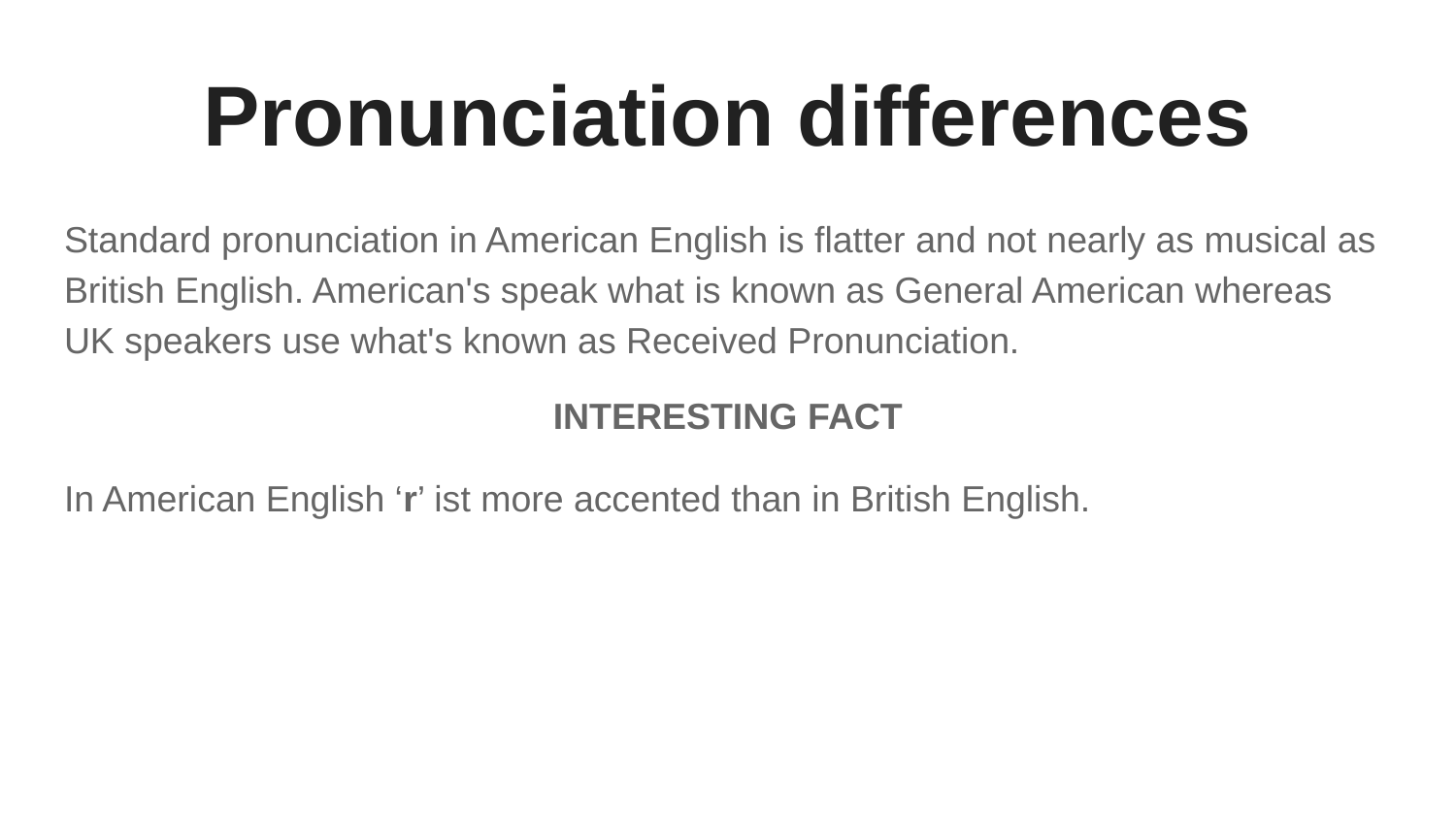

# Pronunciation differences
Standard pronunciation in American English is flatter and not nearly as musical as British English. American's speak what is known as General American whereas UK speakers use what's known as Received Pronunciation.
INTERESTING FACT
In American English ‘r’ ist more accented than in British English.